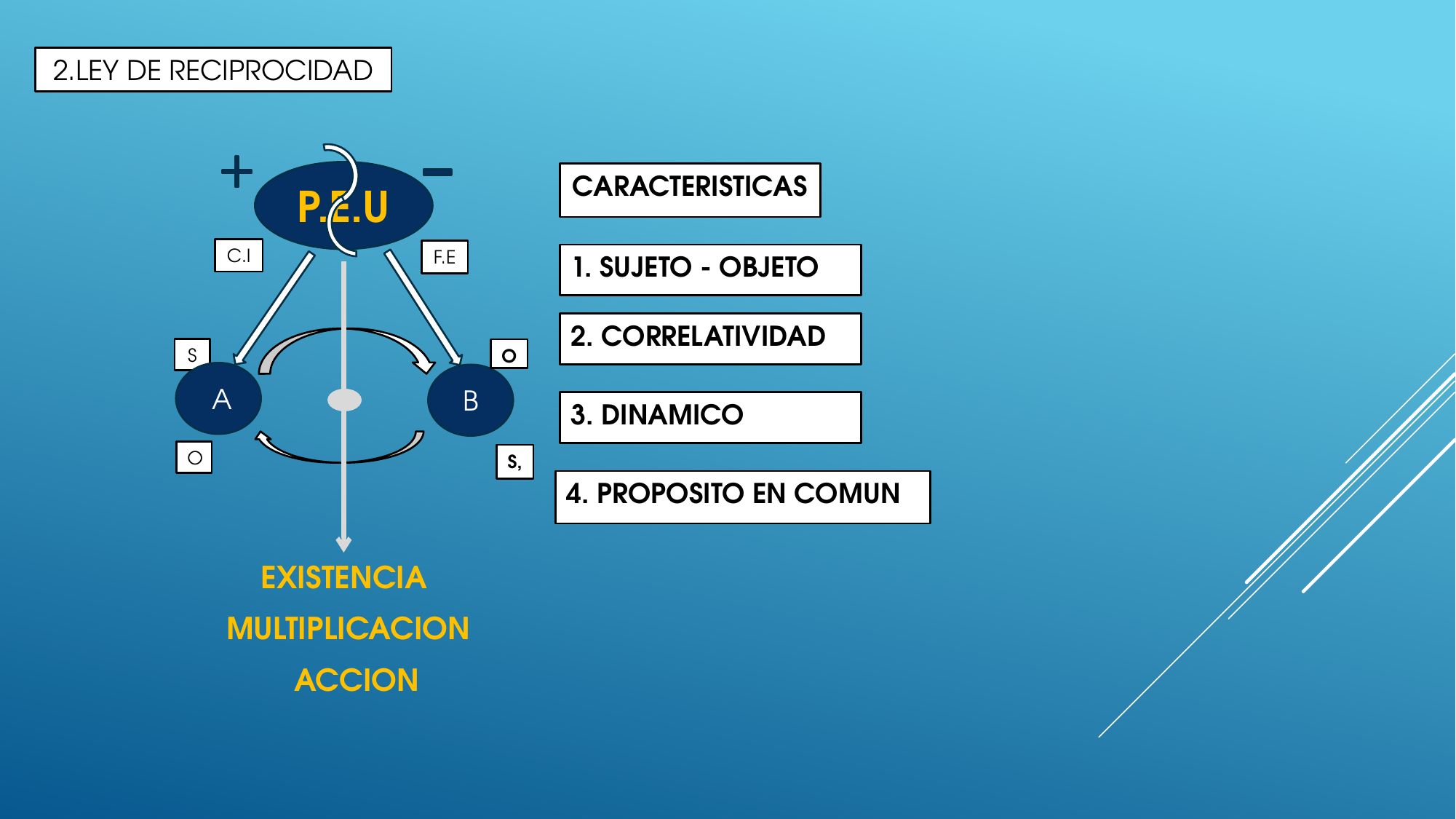

2.LEY DE RECIPROCIDAD

P.E.U
CARACTERISTICAS

C.I
F.E
1. SUJETO - OBJETO

2. CORRELATIVIDAD

S
O
 A

B

3. DINAMICO

O
S,
4. PROPOSITO EN COMUN
EXISTENCIA
MULTIPLICACION
 ACCION